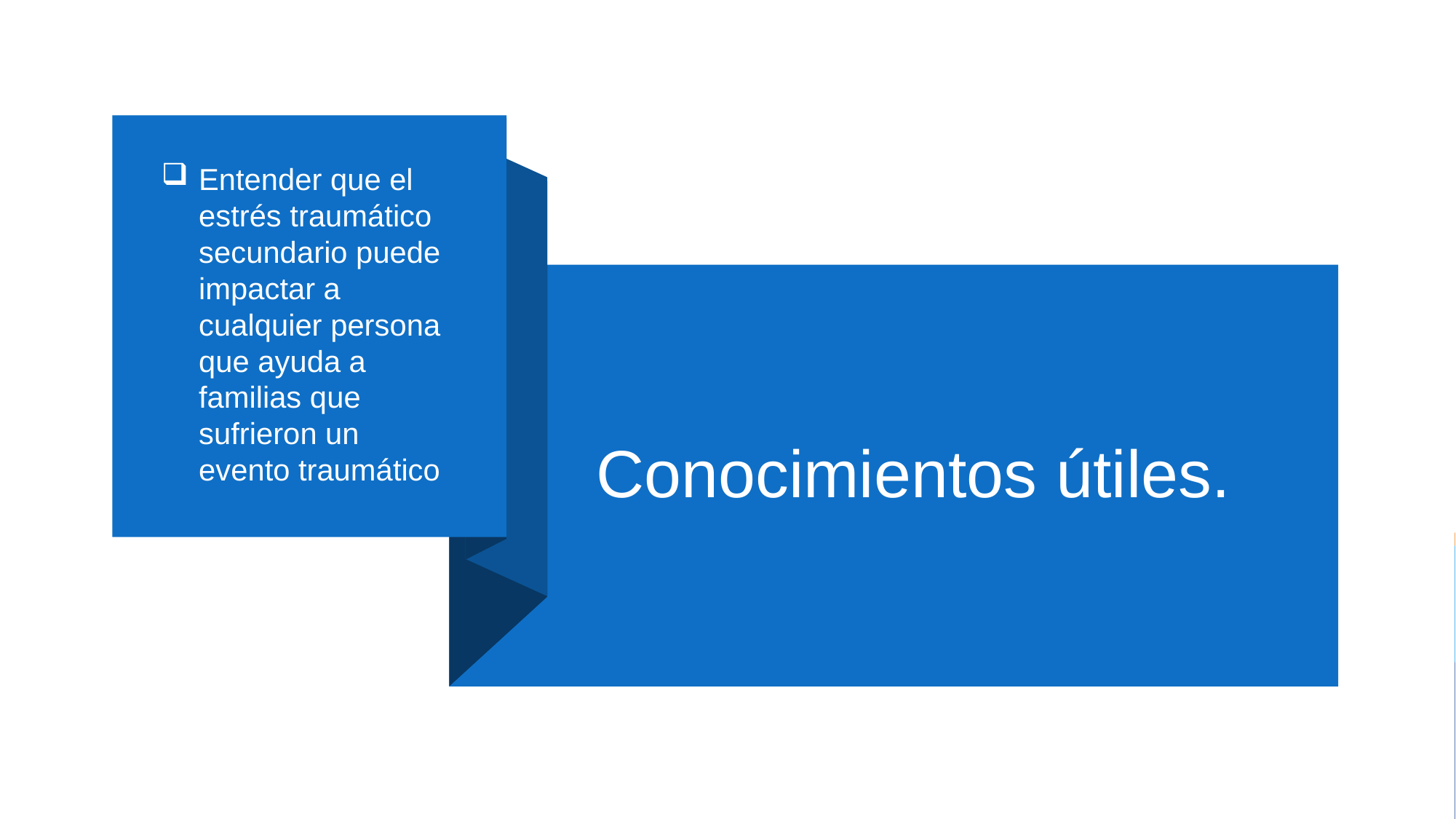

Entender que el estrés traumático secundario puede impactar a cualquier persona que ayuda a familias que sufrieron un evento traumático

# Conocimientos útiles.